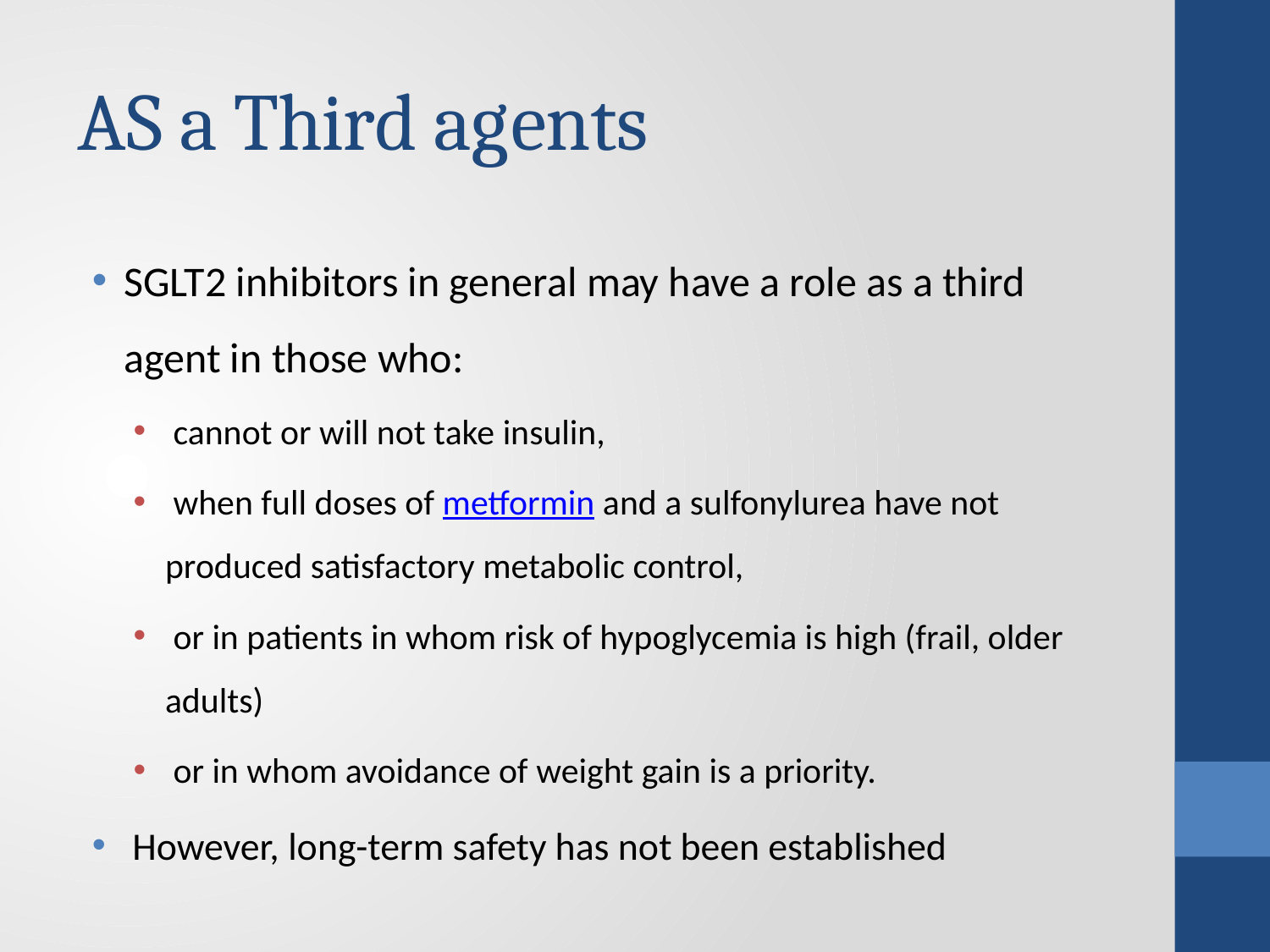

# AS a Third agents
SGLT2 inhibitors in general may have a role as a third agent in those who:
 cannot or will not take insulin,
 when full doses of metformin and a sulfonylurea have not produced satisfactory metabolic control,
 or in patients in whom risk of hypoglycemia is high (frail, older adults)
 or in whom avoidance of weight gain is a priority.
 However, long-term safety has not been established